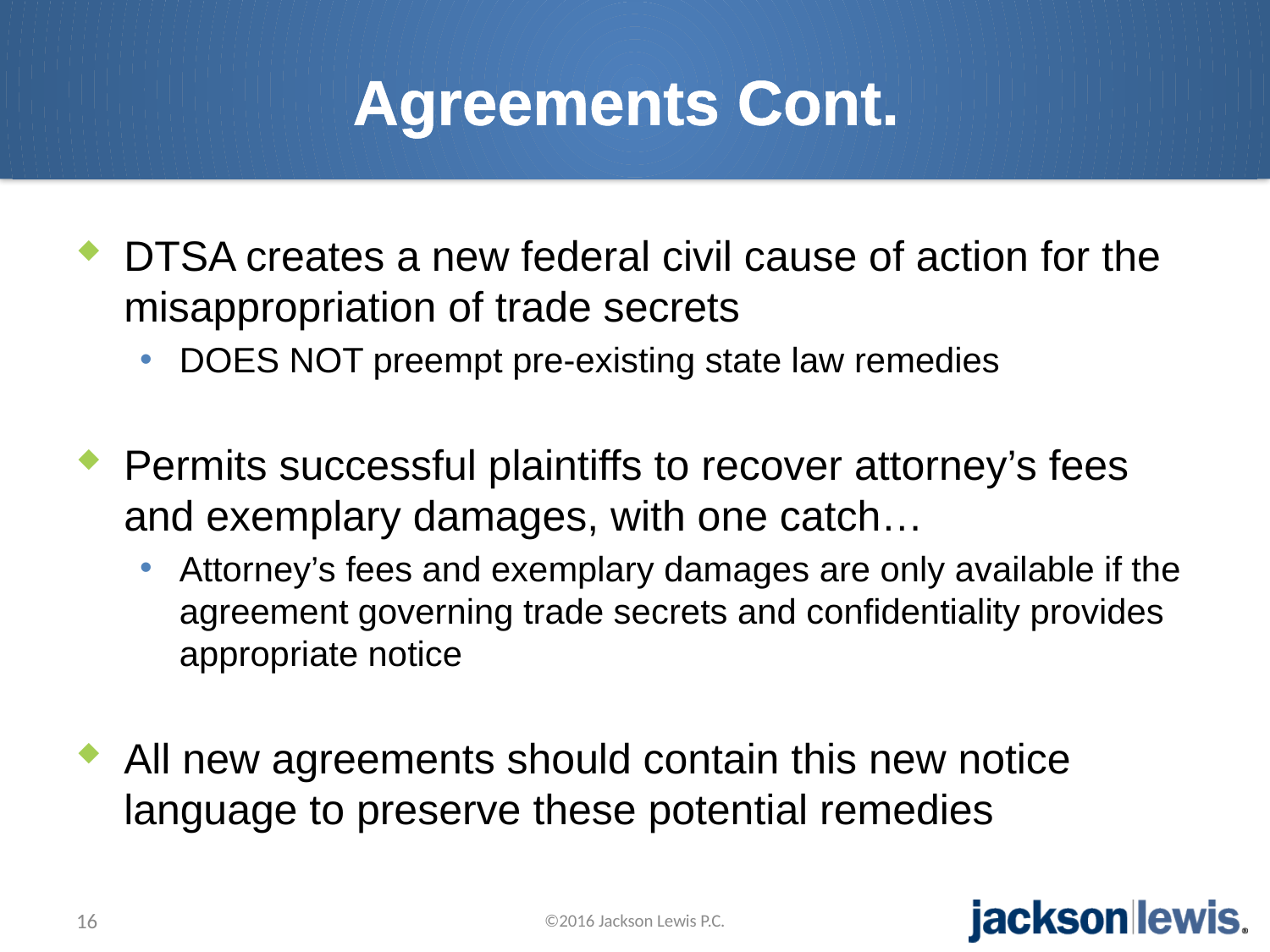

# Agreements Cont.
DTSA creates a new federal civil cause of action for the misappropriation of trade secrets
DOES NOT preempt pre-existing state law remedies

Permits successful plaintiffs to recover attorney’s fees and exemplary damages, with one catch…
Attorney’s fees and exemplary damages are only available if the agreement governing trade secrets and confidentiality provides appropriate notice

All new agreements should contain this new notice language to preserve these potential remedies

16
©2016 Jackson Lewis P.C.